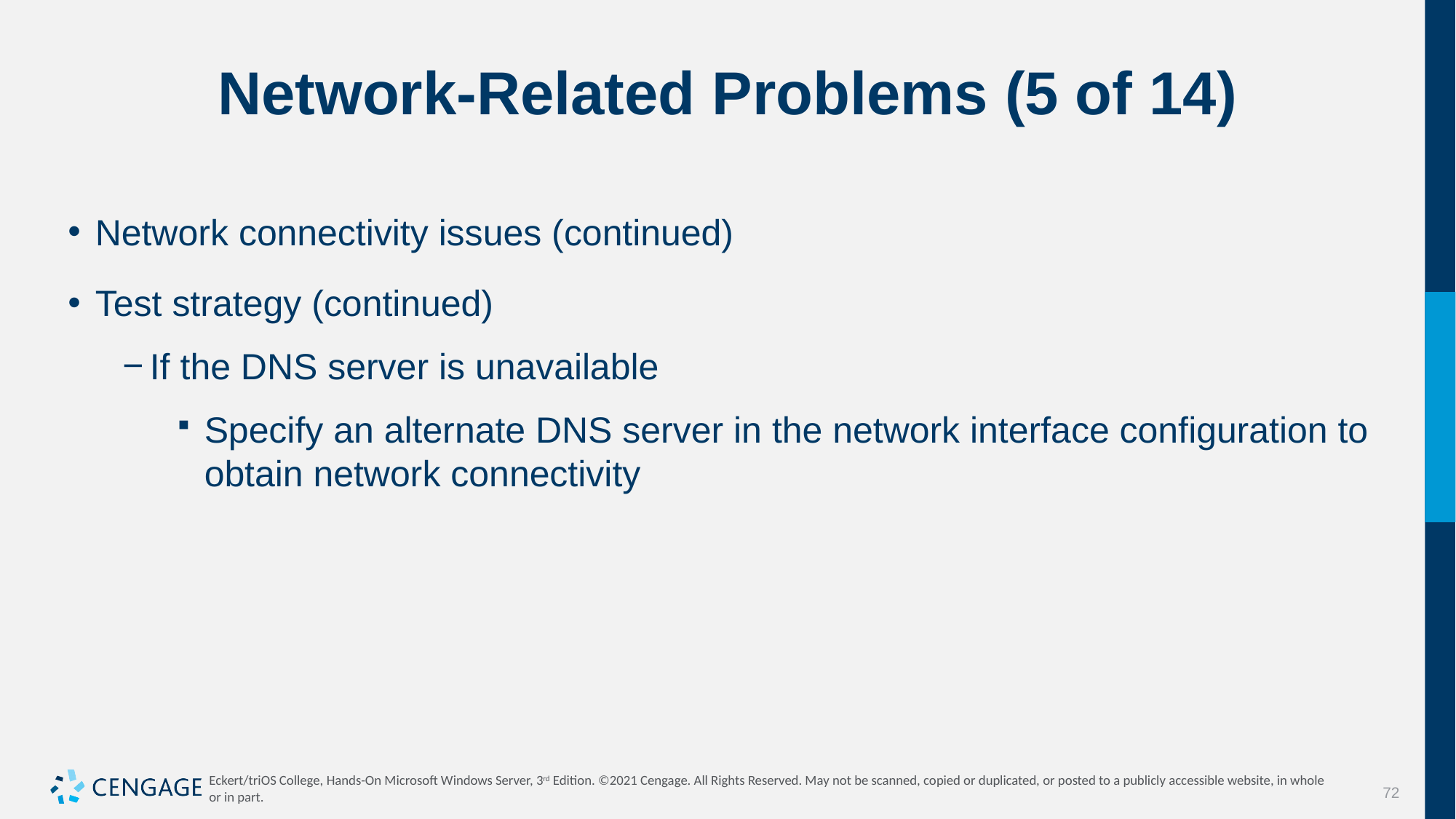

# Network-Related Problems (5 of 14)
Network connectivity issues (continued)
Test strategy (continued)
If the DNS server is unavailable
Specify an alternate DNS server in the network interface configuration to obtain network connectivity